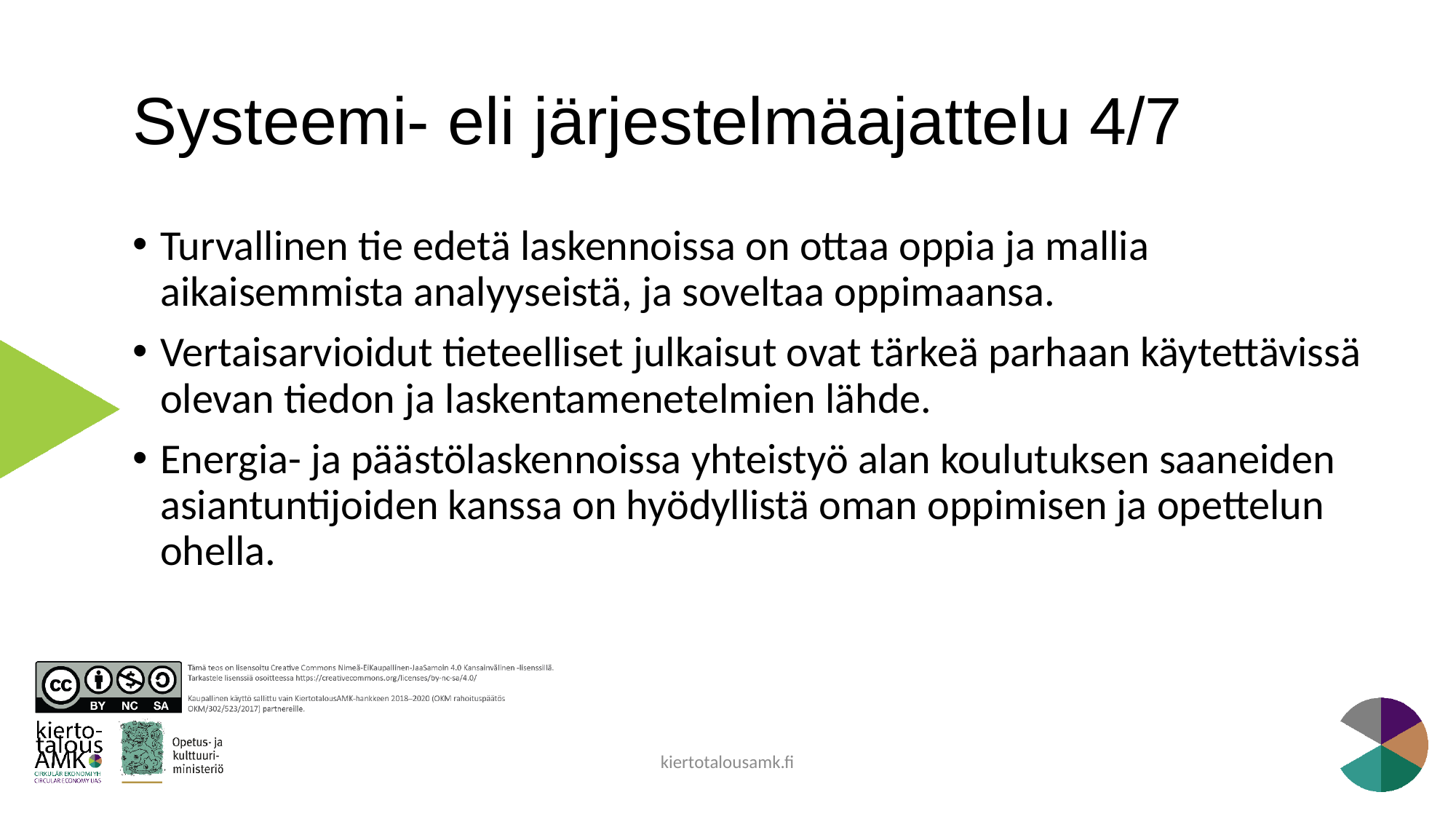

# Systeemi- eli järjestelmäajattelu 4/7
Turvallinen tie edetä laskennoissa on ottaa oppia ja mallia aikaisemmista analyyseistä, ja soveltaa oppimaansa.
Vertaisarvioidut tieteelliset julkaisut ovat tärkeä parhaan käytettävissä olevan tiedon ja laskentamenetelmien lähde.
Energia- ja päästölaskennoissa yhteistyö alan koulutuksen saaneiden asiantuntijoiden kanssa on hyödyllistä oman oppimisen ja opettelun ohella.
kiertotalousamk.fi